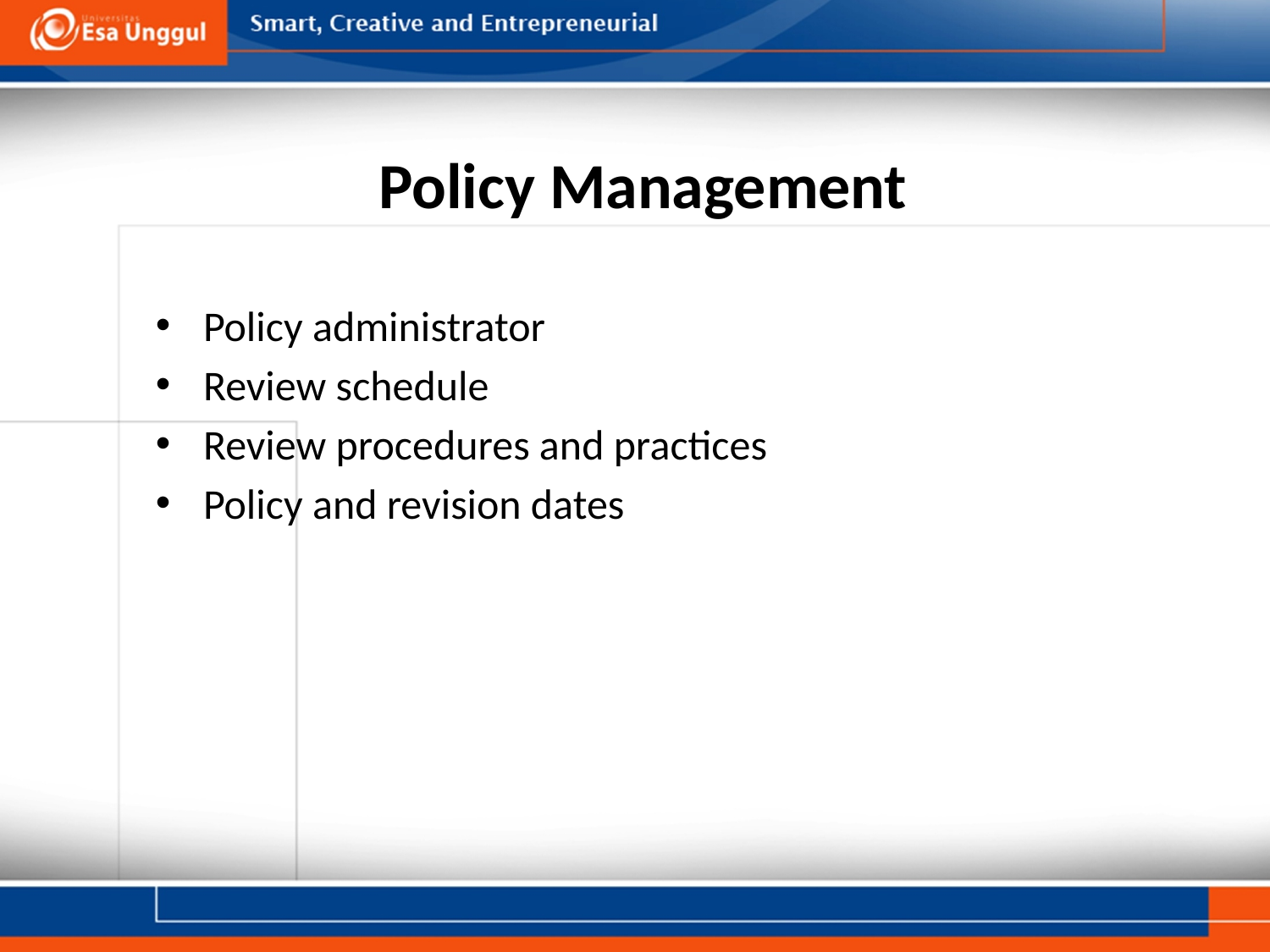

# Policy Management
Policy administrator
Review schedule
Review procedures and practices
Policy and revision dates